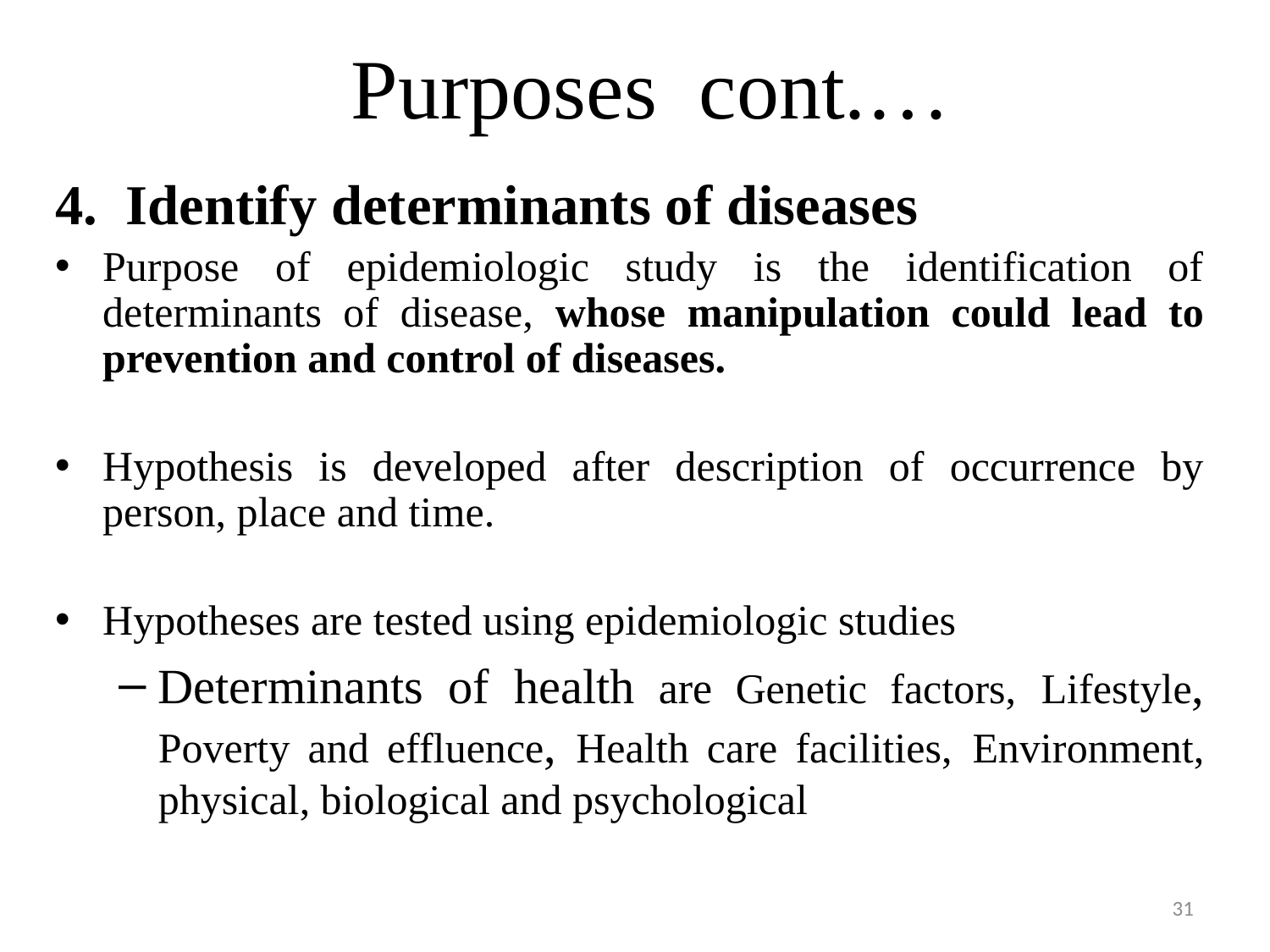

# Purposes  cont.…
4.  Identify determinants of diseases
Purpose of epidemiologic study is the identification of determinants of disease, whose manipulation could lead to prevention and control of diseases.

Hypothesis is developed after description of occurrence by person, place and time.

Hypotheses are tested using epidemiologic studies
Determinants of health are Genetic factors, Lifestyle, Poverty and effluence, Health care facilities, Environment, physical, biological and psychological

31